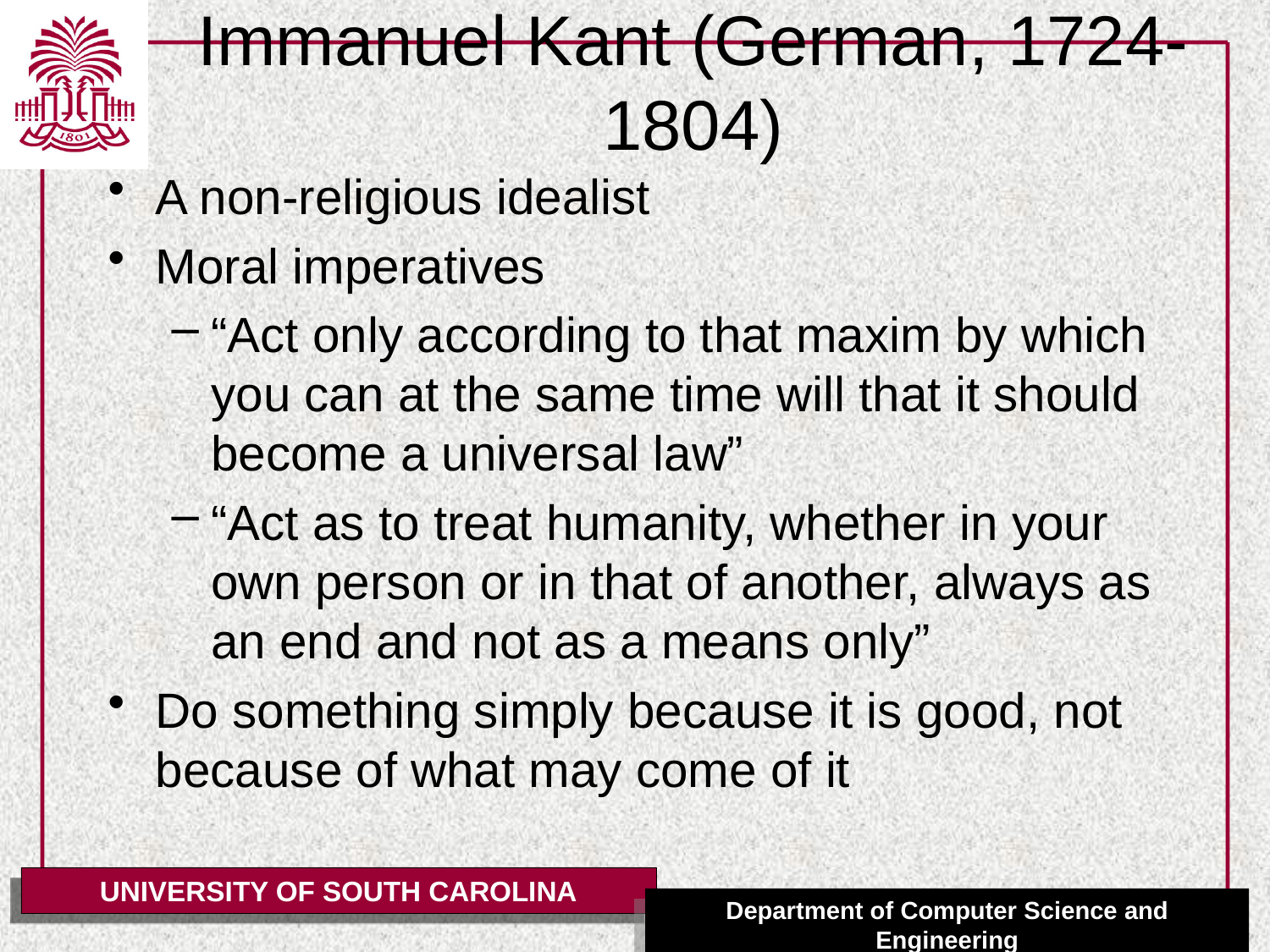

# Immanuel Kant (German, 1724-1804)
A non-religious idealist
Moral imperatives
“Act only according to that maxim by which you can at the same time will that it should become a universal law”
“Act as to treat humanity, whether in your own person or in that of another, always as an end and not as a means only”
Do something simply because it is good, not because of what may come of it